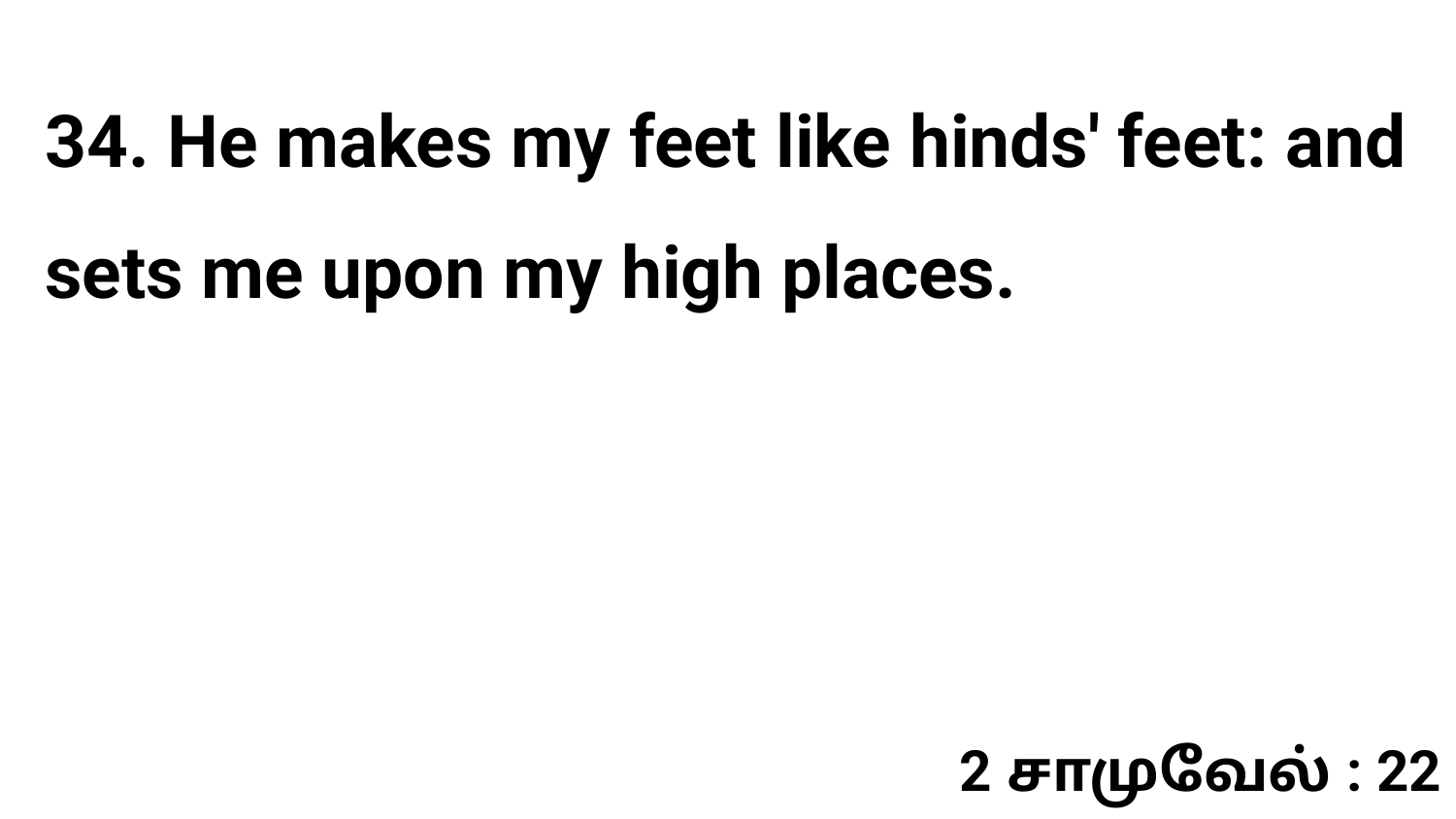

34. He makes my feet like hinds' feet: and sets me upon my high places.
2 சாமுவேல் : 22